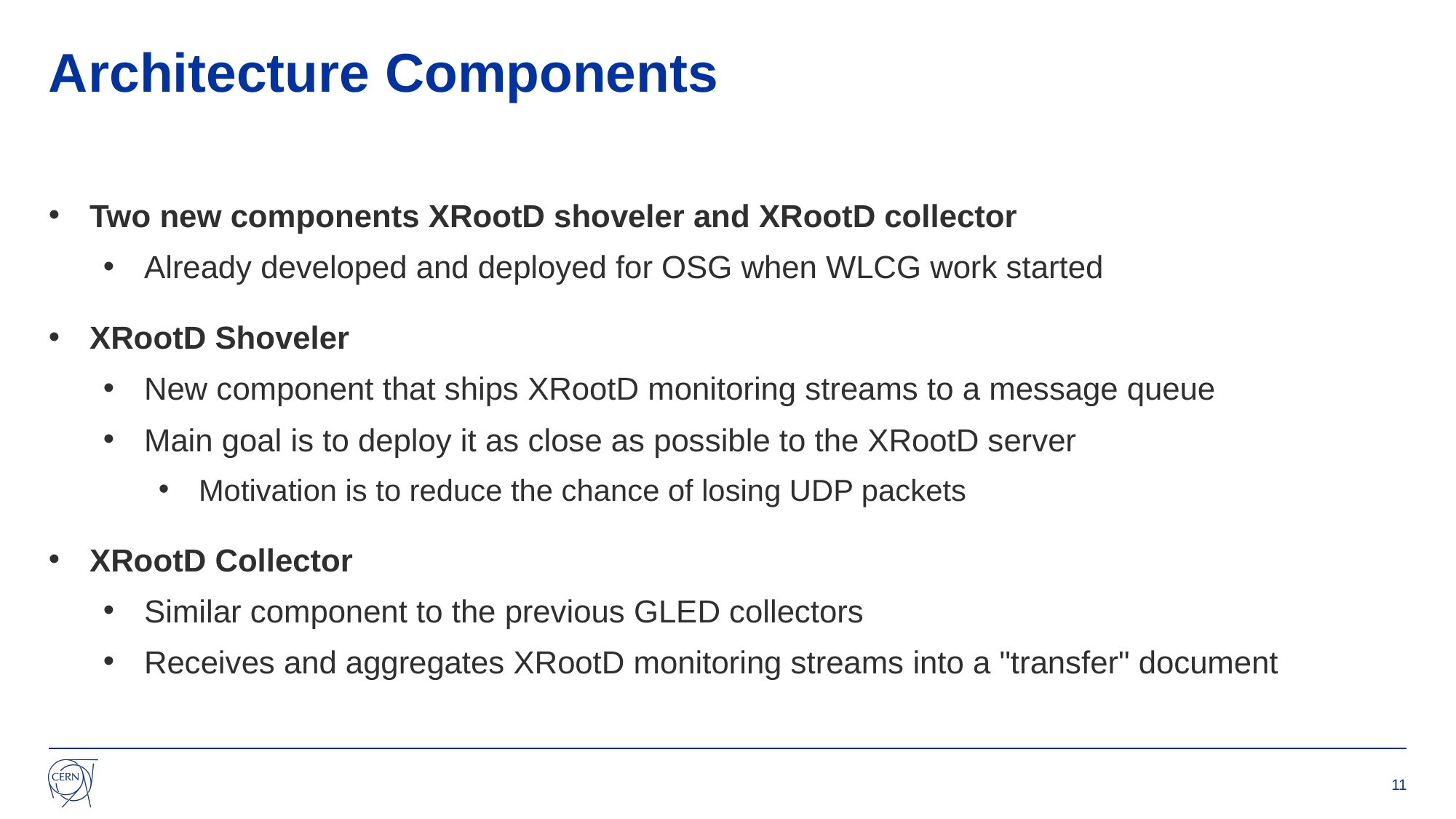

# Architecture Components
Two new components XRootD shoveler and XRootD collector
Already developed and deployed for OSG when WLCG work started
XRootD Shoveler
New component that ships XRootD monitoring streams to a message queue
Main goal is to deploy it as close as possible to the XRootD server
Motivation is to reduce the chance of losing UDP packets
XRootD Collector
Similar component to the previous GLED collectors
Receives and aggregates XRootD monitoring streams into a "transfer" document

11